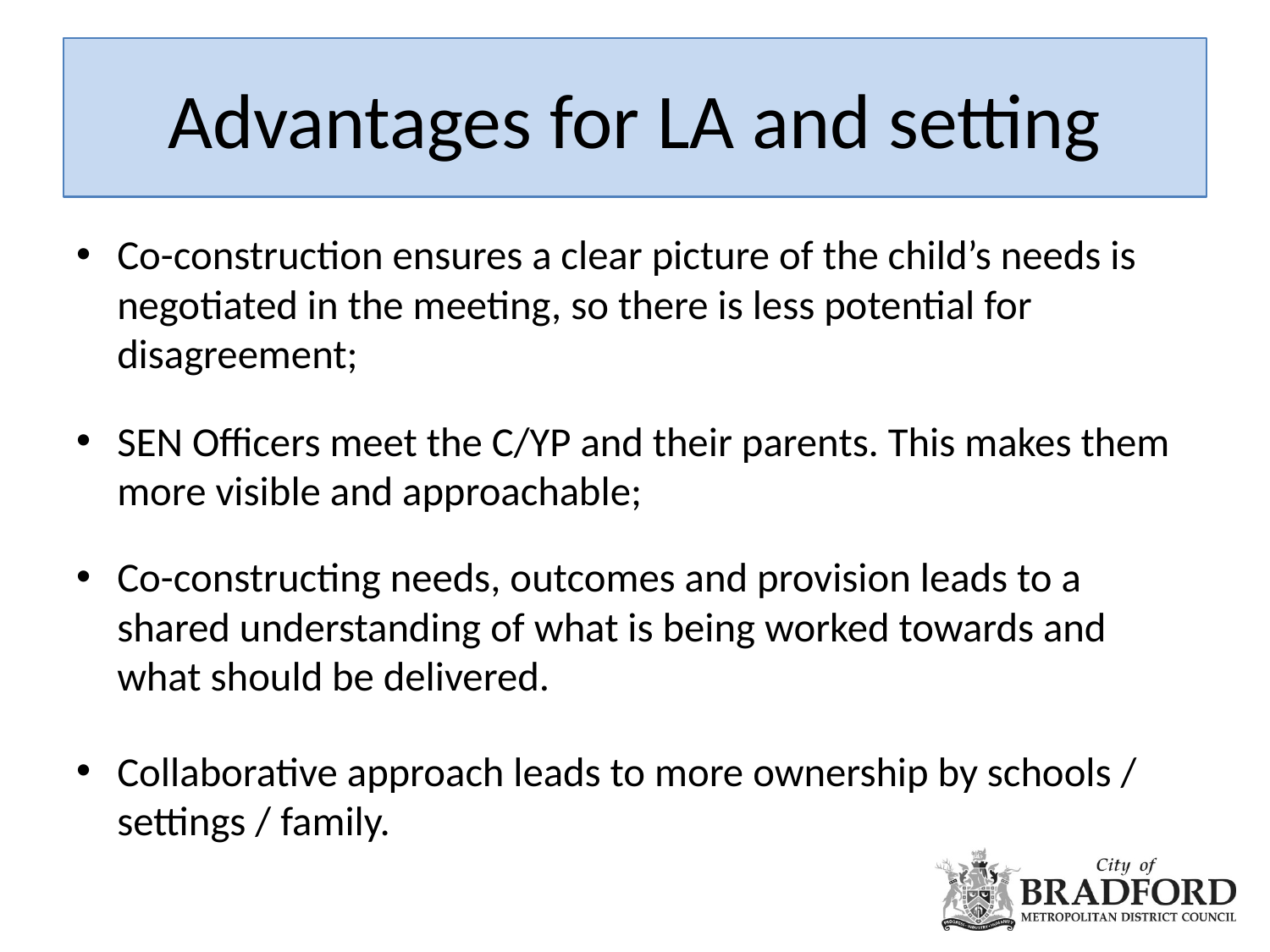

# Advantages for LA and setting
Co-construction ensures a clear picture of the child’s needs is negotiated in the meeting, so there is less potential for disagreement;

SEN Officers meet the C/YP and their parents. This makes them more visible and approachable;

Co-constructing needs, outcomes and provision leads to a shared understanding of what is being worked towards and what should be delivered.

Collaborative approach leads to more ownership by schools / settings / family.